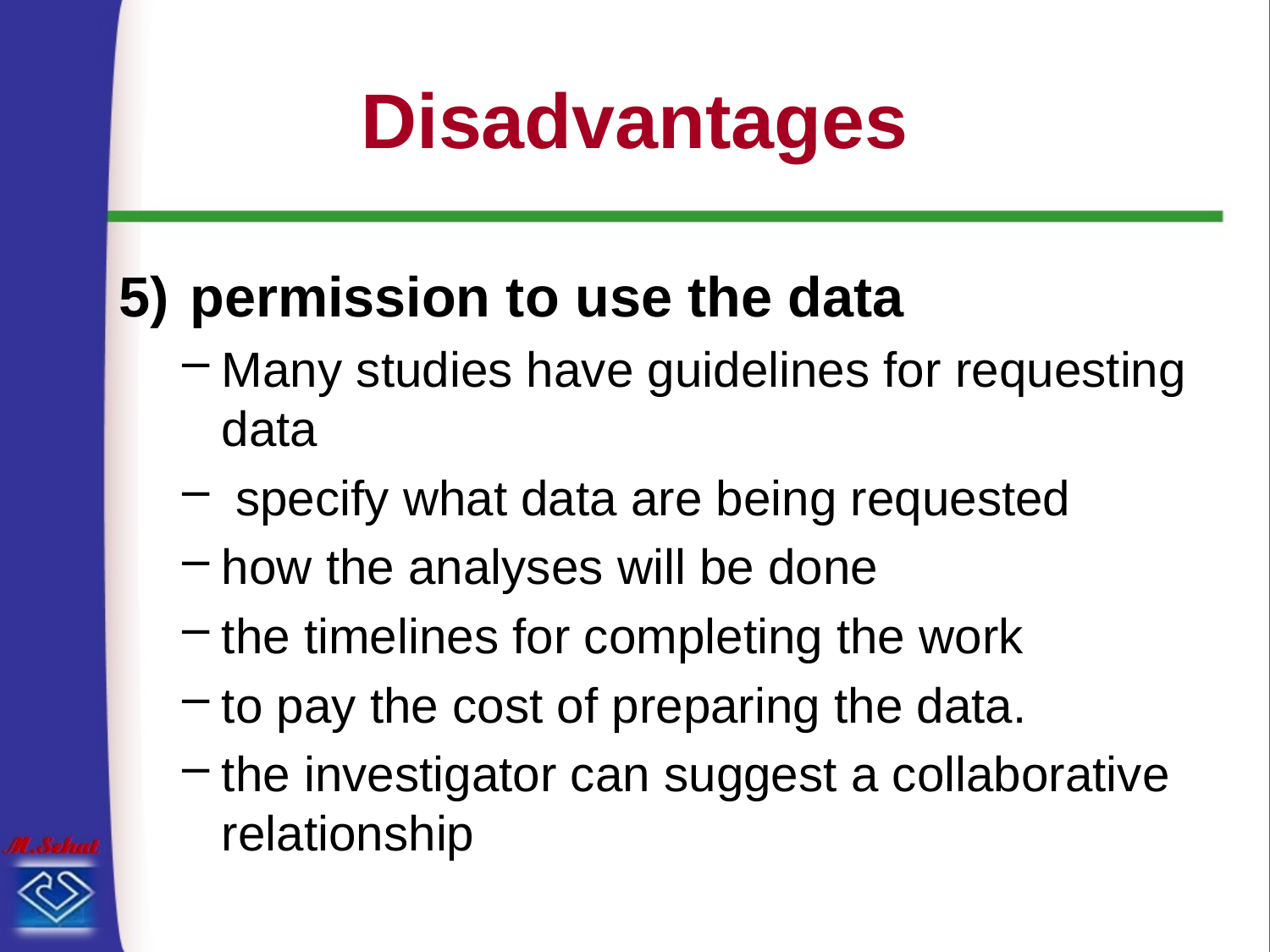

# Disadvantages
permission to use the data
Many studies have guidelines for requesting data
 specify what data are being requested
how the analyses will be done
the timelines for completing the work
to pay the cost of preparing the data.
the investigator can suggest a collaborative relationship